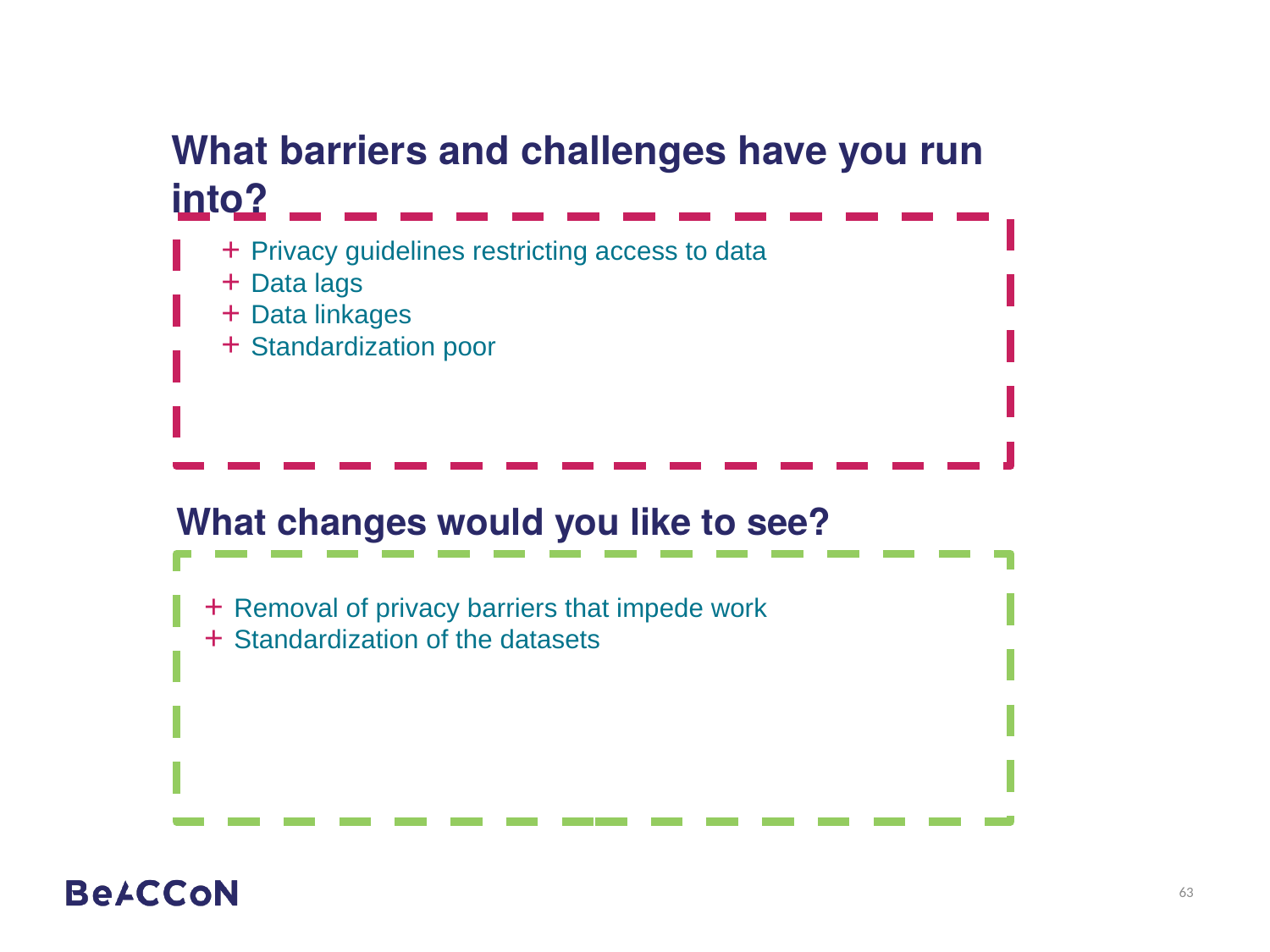

# What barriers and challenges have you run into?

Privacy guidelines restricting access to data
Data lags
Data linkages
Standardization poor

What changes would you like to see?

Removal of privacy barriers that impede work
Standardization of the datasets

63